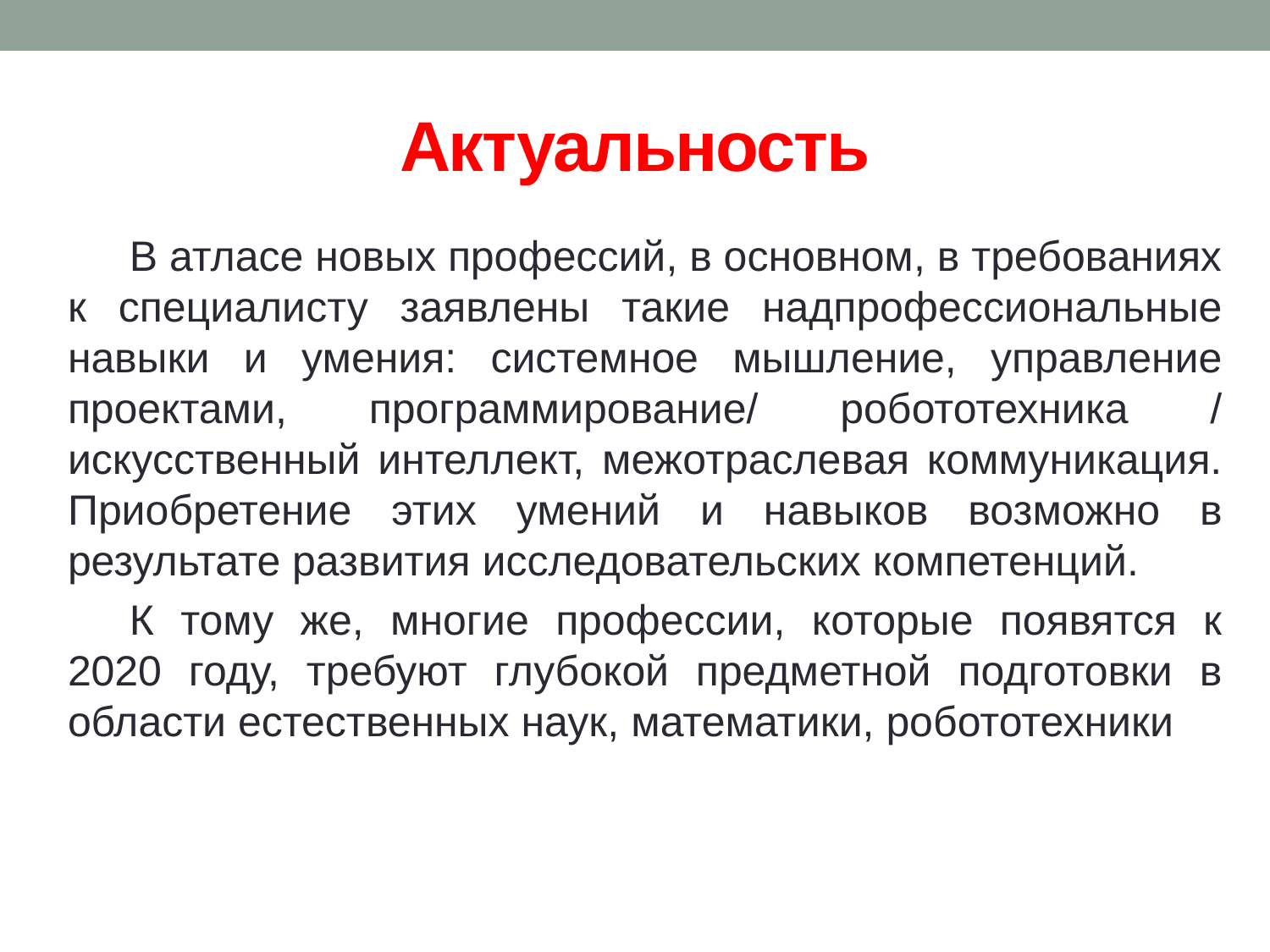

# Актуальность
В атласе новых профессий, в основном, в требованиях к специалисту заявлены такие надпрофессиональные навыки и умения: системное мышление, управление проектами, программирование/ робототехника / искусственный интеллект, межотраслевая коммуникация. Приобретение этих умений и навыков возможно в результате развития исследовательских компетенций.
К тому же, многие профессии, которые появятся к 2020 году, требуют глубокой предметной подготовки в области естественных наук, математики, робототехники